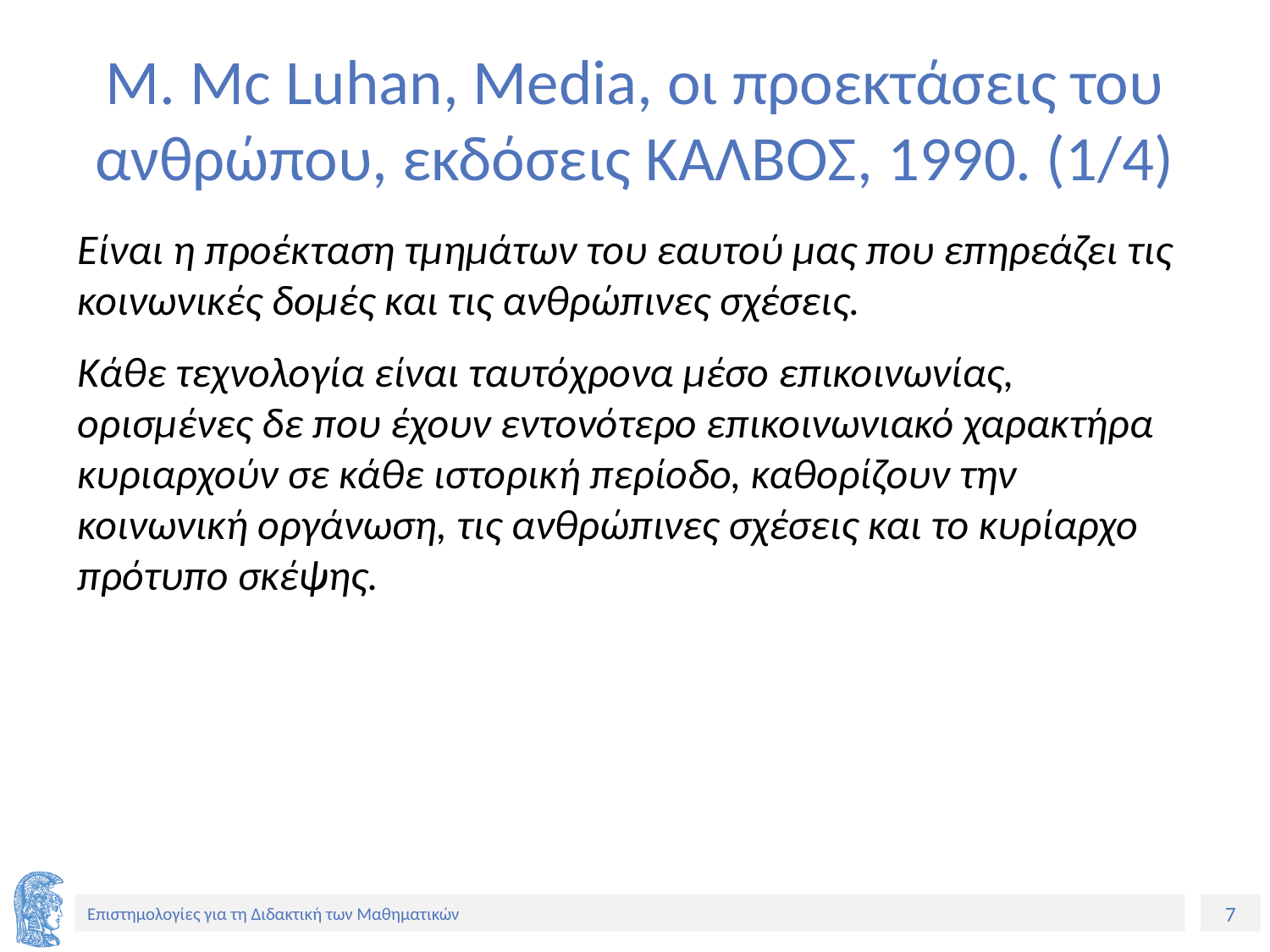

# M. Mc Luhan, Media, οι προεκτάσεις του ανθρώπου, εκδόσεις ΚΑΛΒΟΣ, 1990. (1/4)
Είναι η προέκταση τμημάτων του εαυτού μας που επηρεάζει τις κοινωνικές δομές και τις ανθρώπινες σχέσεις.
Κάθε τεχνολογία είναι ταυτόχρονα μέσο επικοινωνίας, ορισμένες δε που έχουν εντονότερο επικοινωνιακό χαρακτήρα κυριαρχούν σε κάθε ιστορική περίοδο, καθορίζουν την κοινωνική οργάνωση, τις ανθρώπινες σχέσεις και το κυρίαρχο πρότυπο σκέψης.